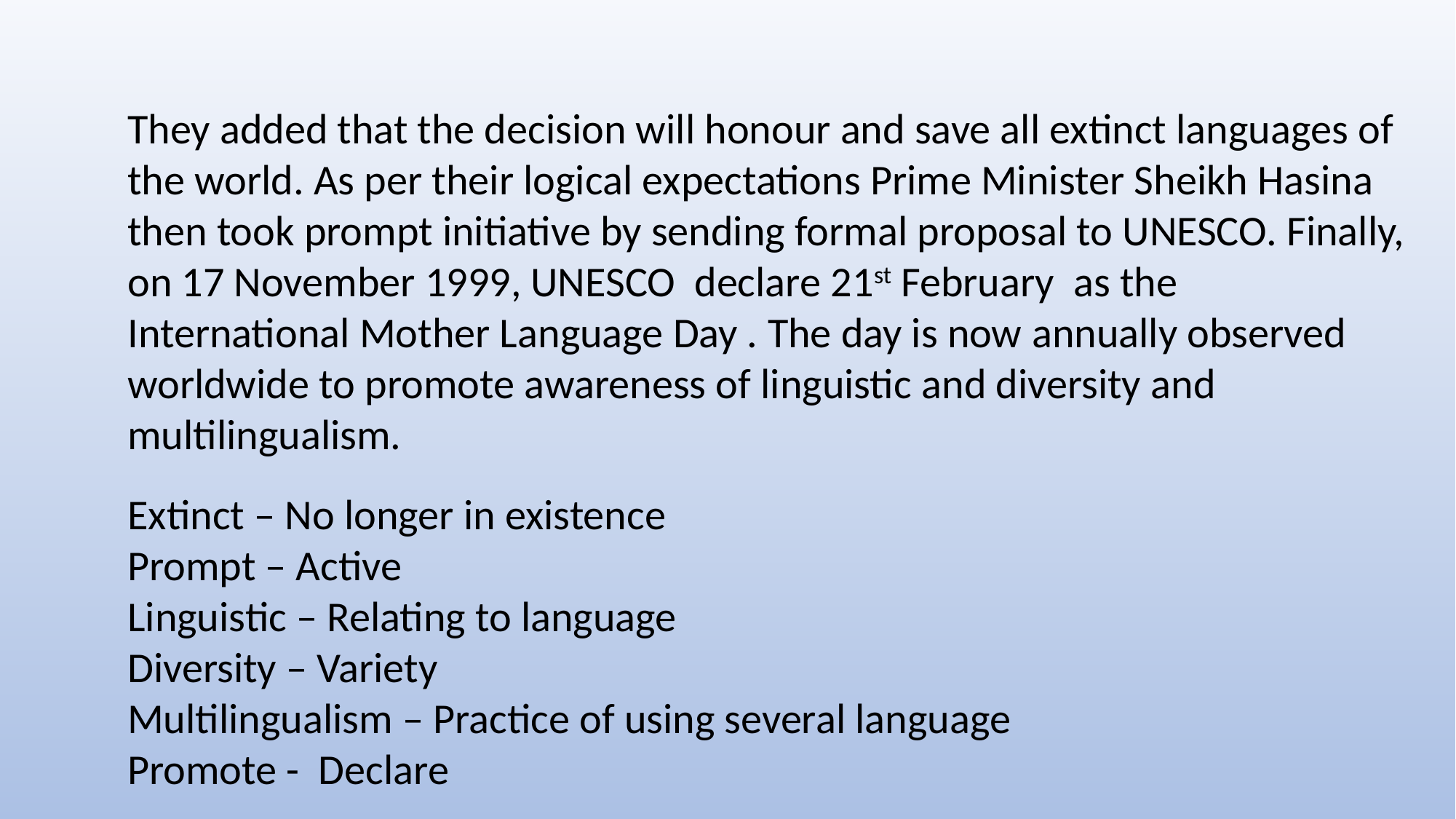

They added that the decision will honour and save all extinct languages of the world. As per their logical expectations Prime Minister Sheikh Hasina then took prompt initiative by sending formal proposal to UNESCO. Finally, on 17 November 1999, UNESCO  declare 21st February  as the International Mother Language Day . The day is now annually observed worldwide to promote awareness of linguistic and diversity and multilingualism.
Extinct – No longer in existence
Prompt – Active
Linguistic – Relating to language
Diversity – Variety
Multilingualism – Practice of using several language
Promote -  Declare